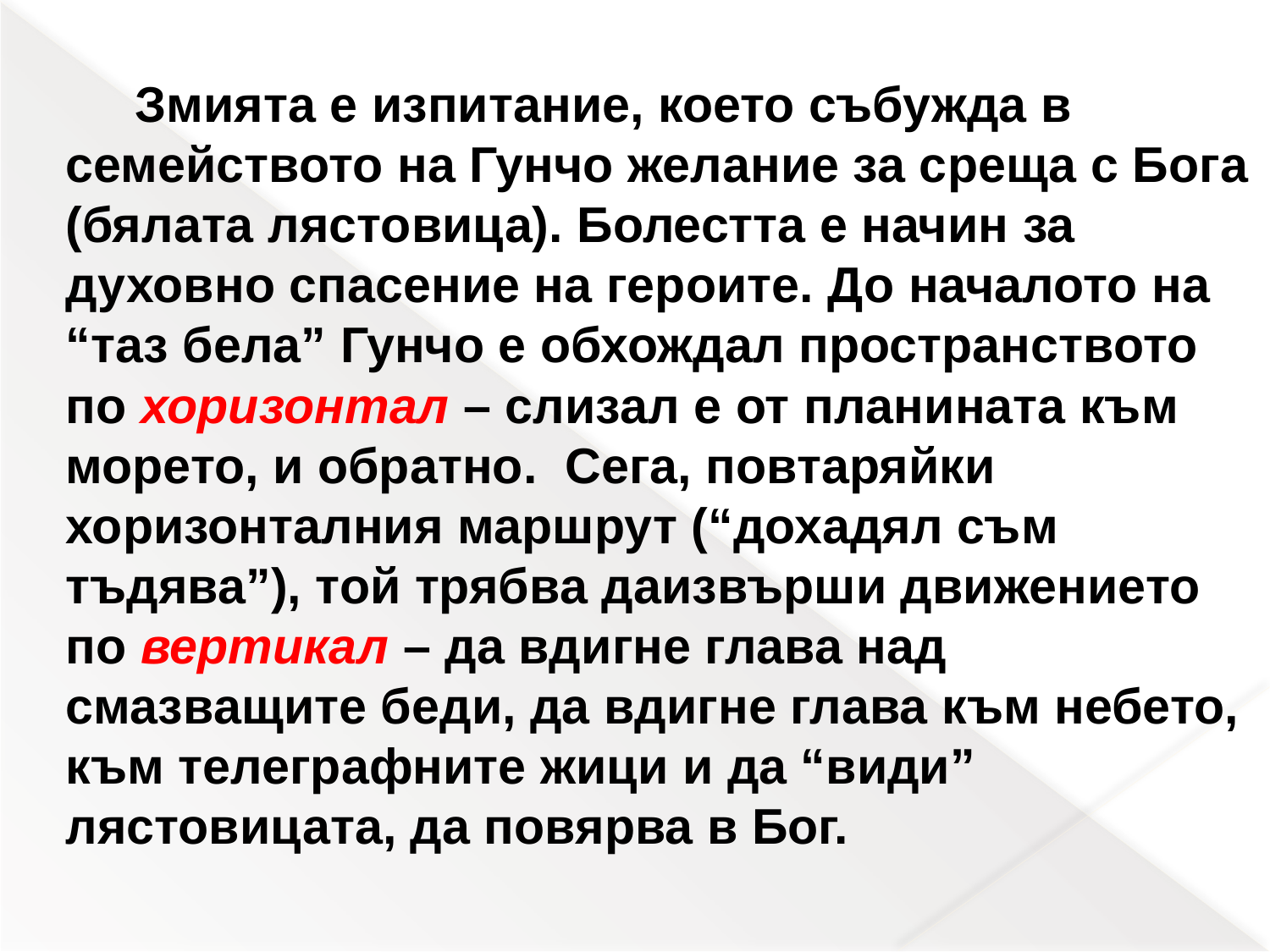

Змията е изпитание, което събужда в семейството на Гунчо желание за среща с Бога (бялата лястовица). Болестта е начин за духовно спасение на героите. До началото на “таз бела” Гунчо е обхождал пространството по хоризонтал – слизал е от планината към морето, и обратно.  Сега, повтаряйки хоризонталния маршрут (“дохадял съм тъдява”), той трябва даизвърши движението по вертикал – да вдигне глава над смазващите беди, да вдигне глава към небето, към телеграфните жици и да “види” лястовицата, да повярва в Бог.